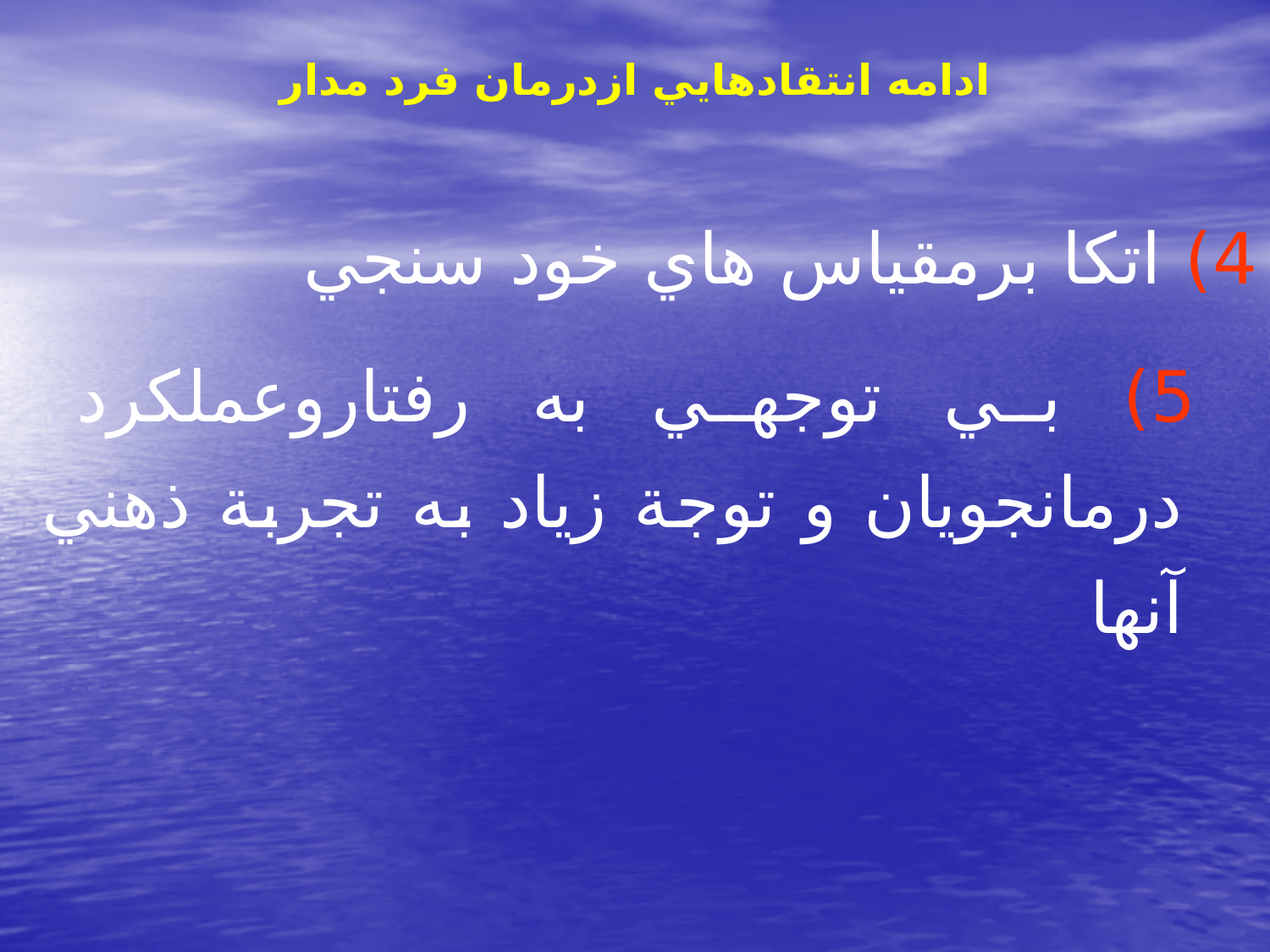

# ادامه انتقادهايي ازدرمان فرد مدار
4) اتكا برمقياس هاي خود سنجي
 5) بي توجهي به رفتاروعملكرد درمانجويان و توجة زياد به تجربة ذهني آنها